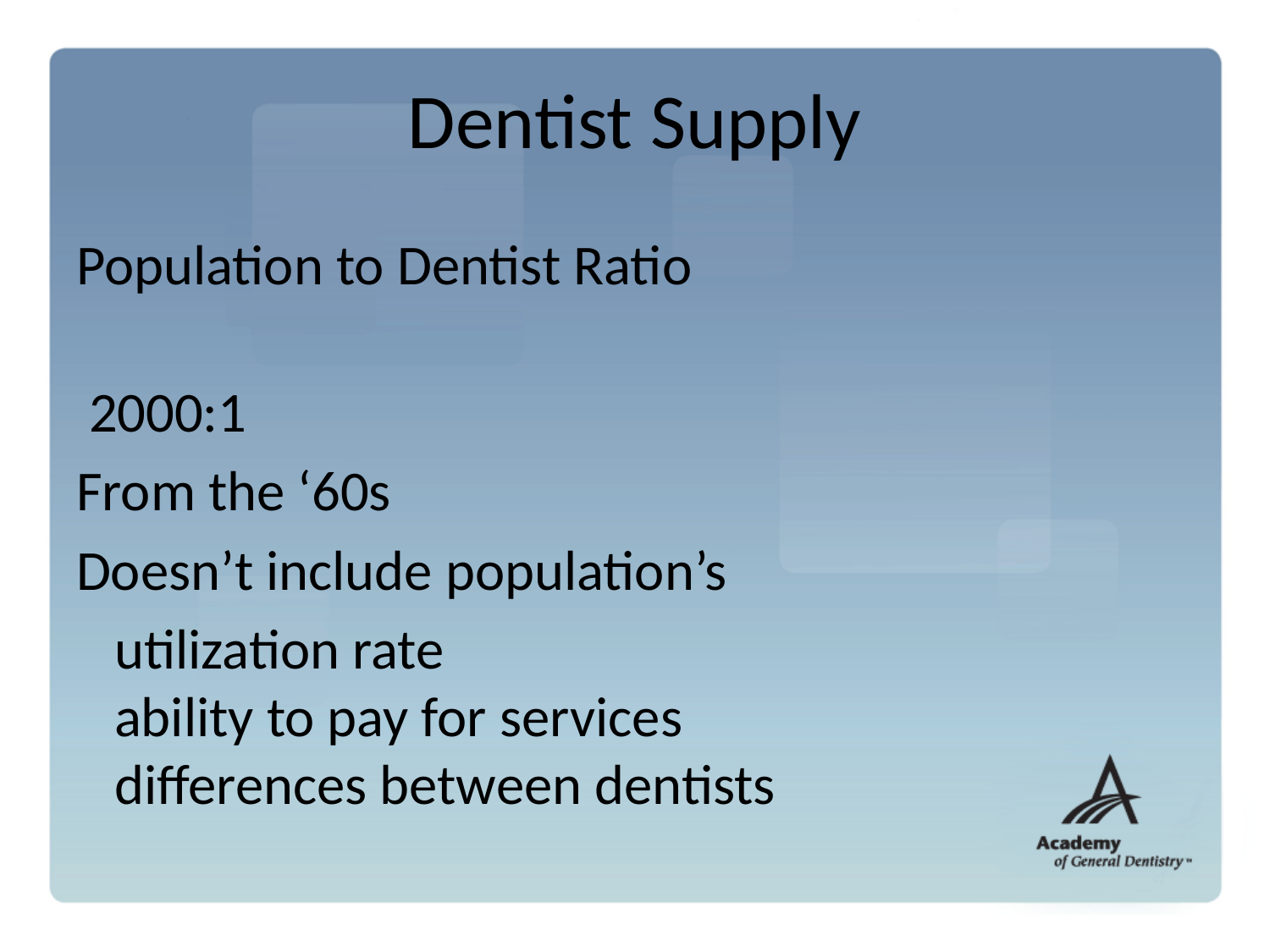

# Dentist Supply
Population to Dentist Ratio
 2000:1
From the ‘60s
Doesn’t include population’s
   utilization rate
   ability to pay for services
   differences between dentists